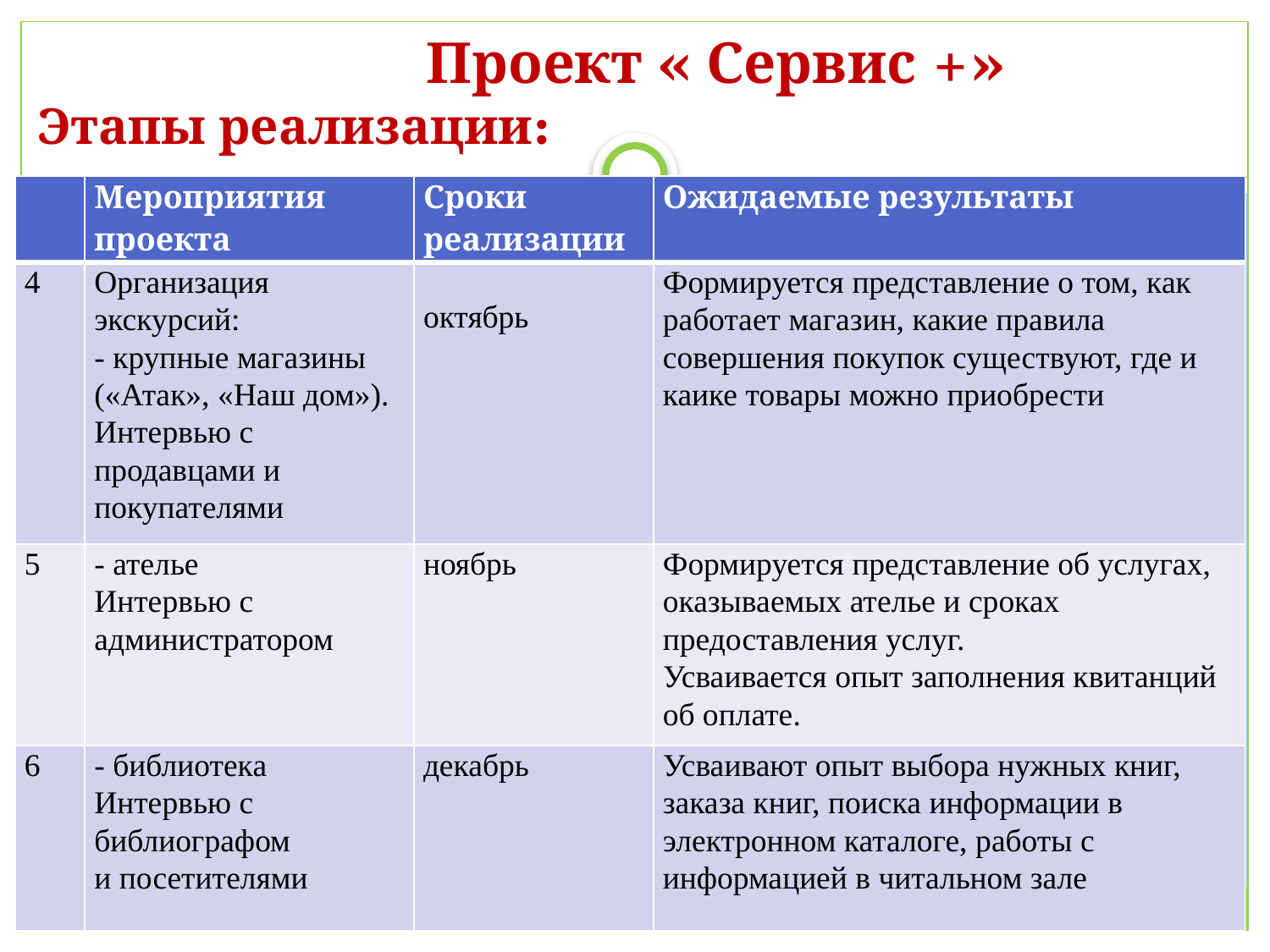

# Проект « Сервис +» Этапы реализации:
|  | Мероприятия проекта | Сроки реализации | Ожидаемые результаты |
| --- | --- | --- | --- |
| 4 | Организация экскурсий: - крупные магазины («Атак», «Наш дом»). Интервью с продавцами и покупателями | октябрь | Формируется представление о том, как работает магазин, какие правила совершения покупок существуют, где и каике товары можно приобрести |
| 5 | - ателье Интервью с администратором | ноябрь | Формируется представление об услугах, оказываемых ателье и сроках предоставления услуг. Усваивается опыт заполнения квитанций об оплате. |
| 6 | - библиотека Интервью с библиографом и посетителями | декабрь | Усваивают опыт выбора нужных книг, заказа книг, поиска информации в электронном каталоге, работы с информацией в читальном зале |